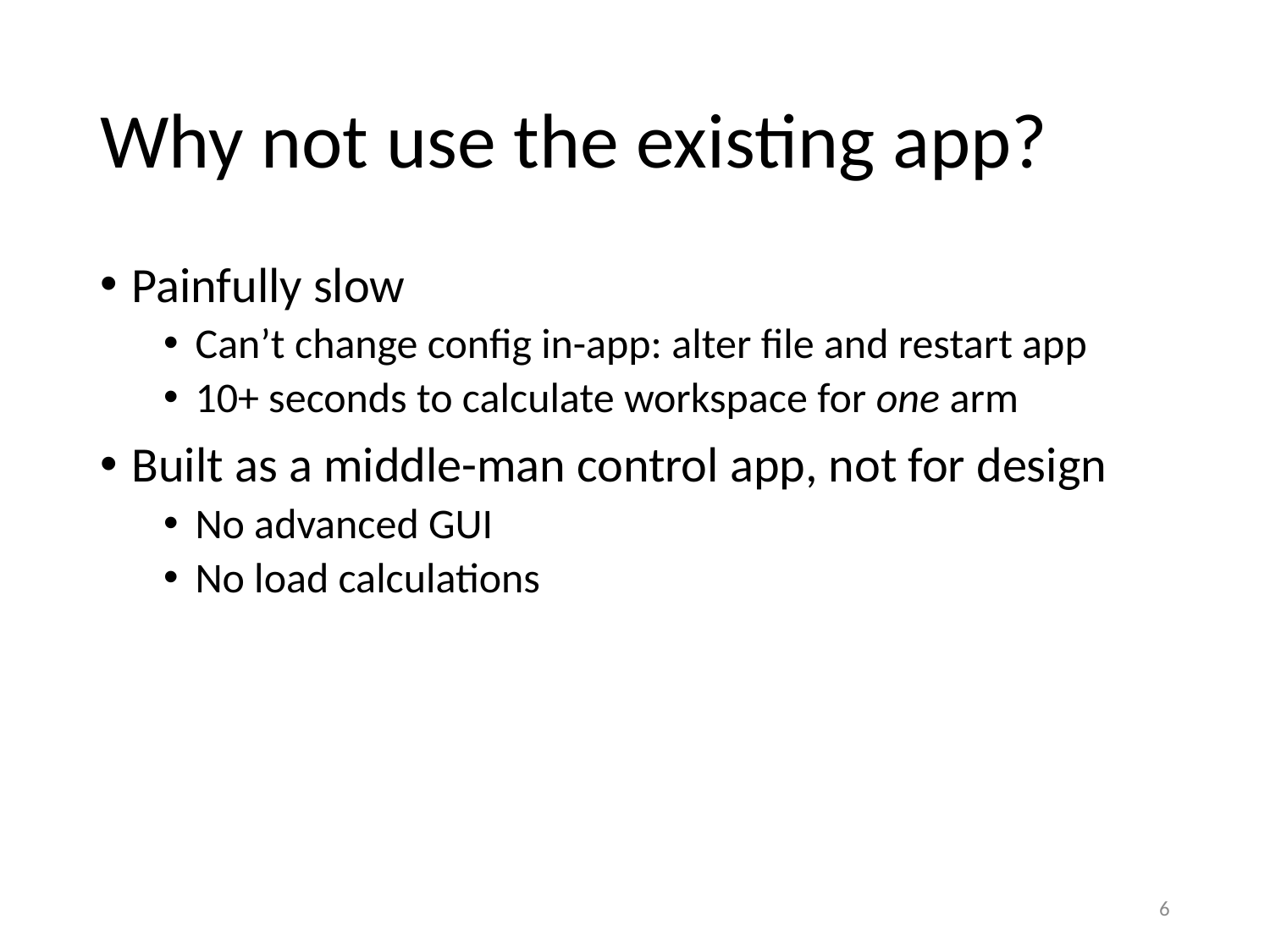

# Why not use the existing app?
Painfully slow
Can’t change config in-app: alter file and restart app
10+ seconds to calculate workspace for one arm
Built as a middle-man control app, not for design
No advanced GUI
No load calculations
6